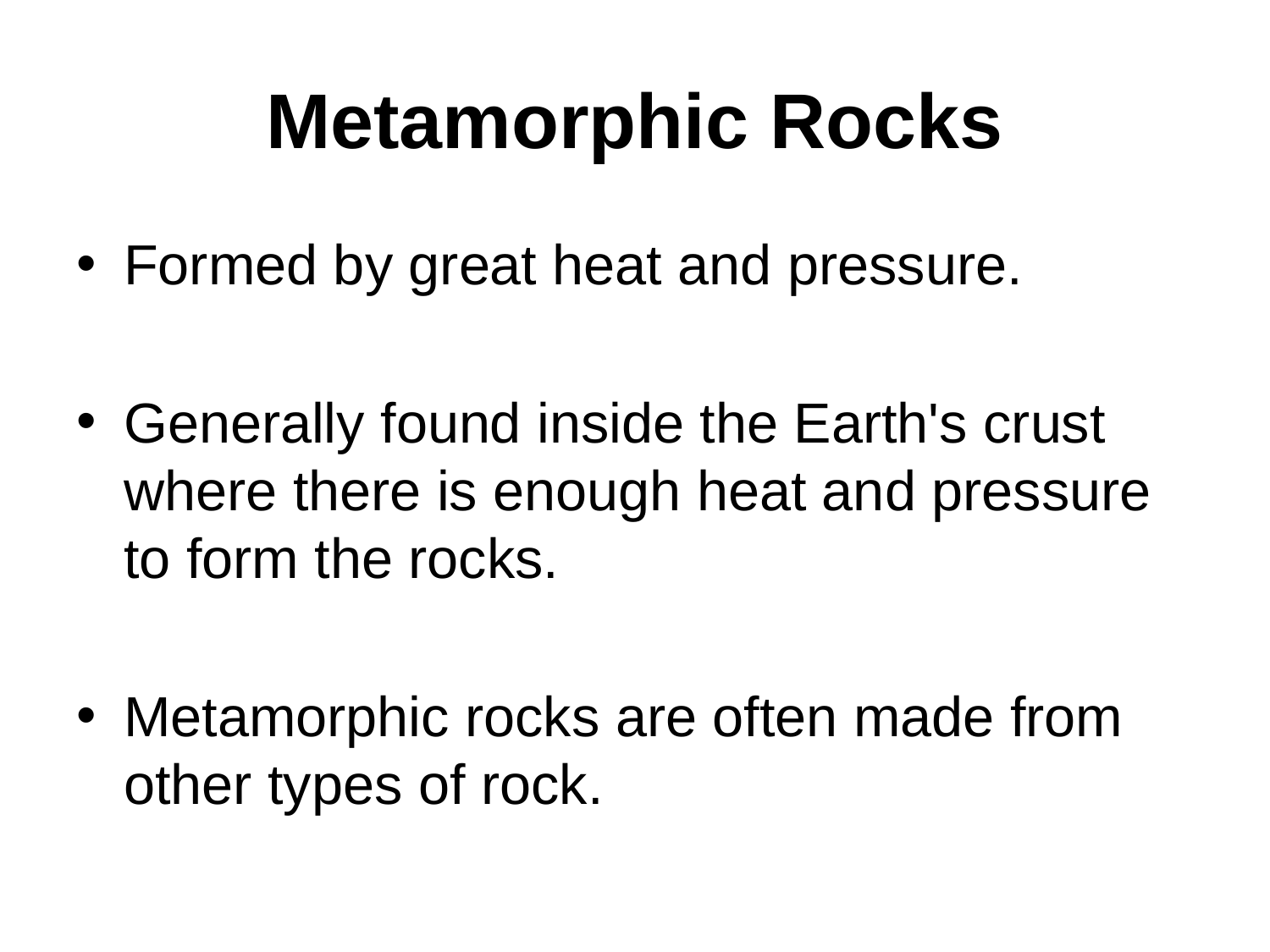

# Metamorphic Rocks
Formed by great heat and pressure.

Generally found inside the Earth's crust where there is enough heat and pressure to form the rocks.

Metamorphic rocks are often made from other types of rock.